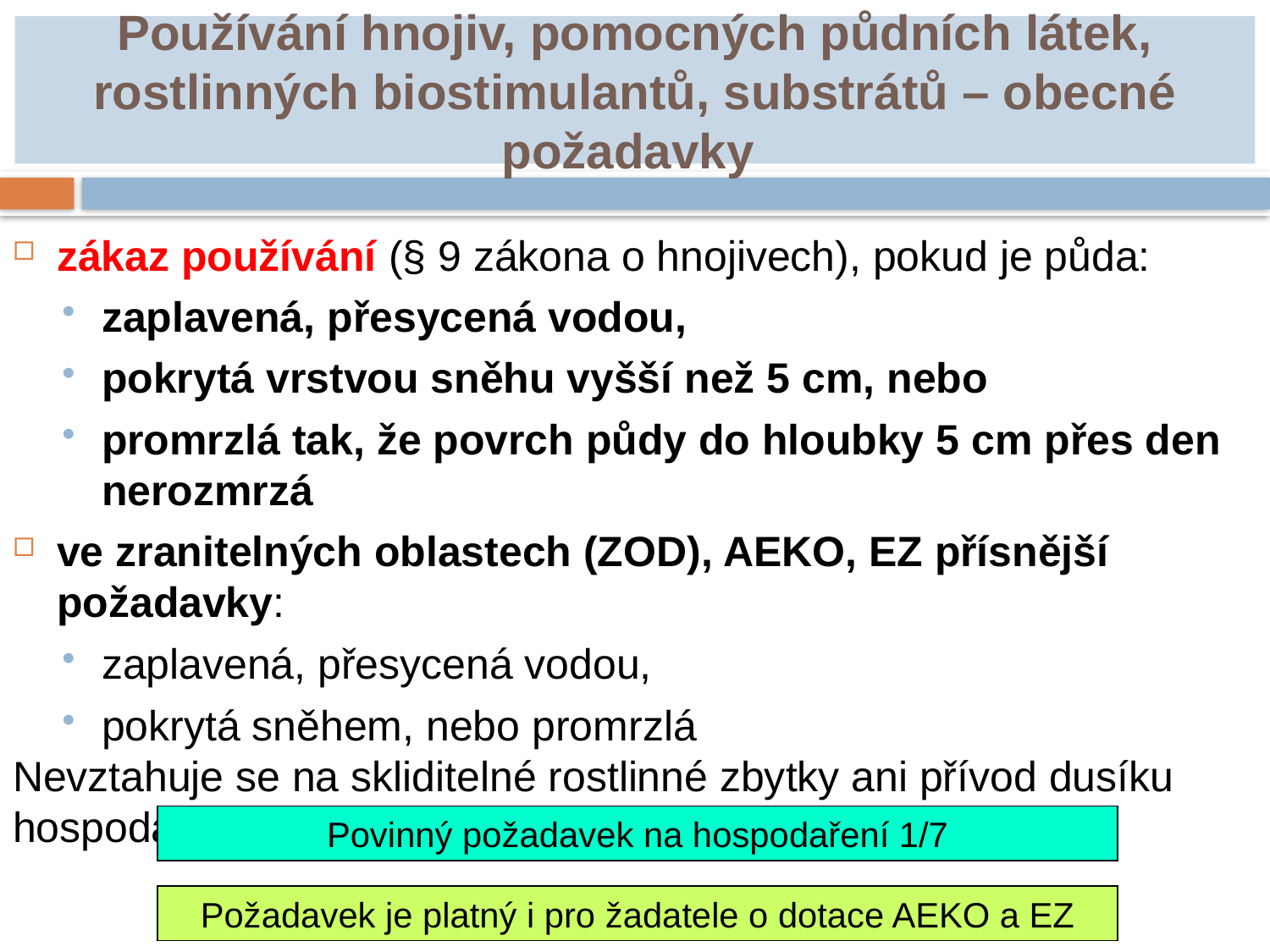

# Používání hnojiv, pomocných půdních látek, rostlinných biostimulantů, substrátů – obecné požadavky
zákaz používání (§ 9 zákona o hnojivech), pokud je půda:
zaplavená, přesycená vodou,
pokrytá vrstvou sněhu vyšší než 5 cm, nebo
promrzlá tak, že povrch půdy do hloubky 5 cm přes den nerozmrzá
ve zranitelných oblastech (ZOD), AEKO, EZ přísnější požadavky:
zaplavená, přesycená vodou,
pokrytá sněhem, nebo promrzlá
Nevztahuje se na skliditelné rostlinné zbytky ani přívod dusíku hospodářskými zvířaty.

Povinný požadavek na hospodaření 1/7
Požadavek je platný i pro žadatele o dotace AEKO a EZ